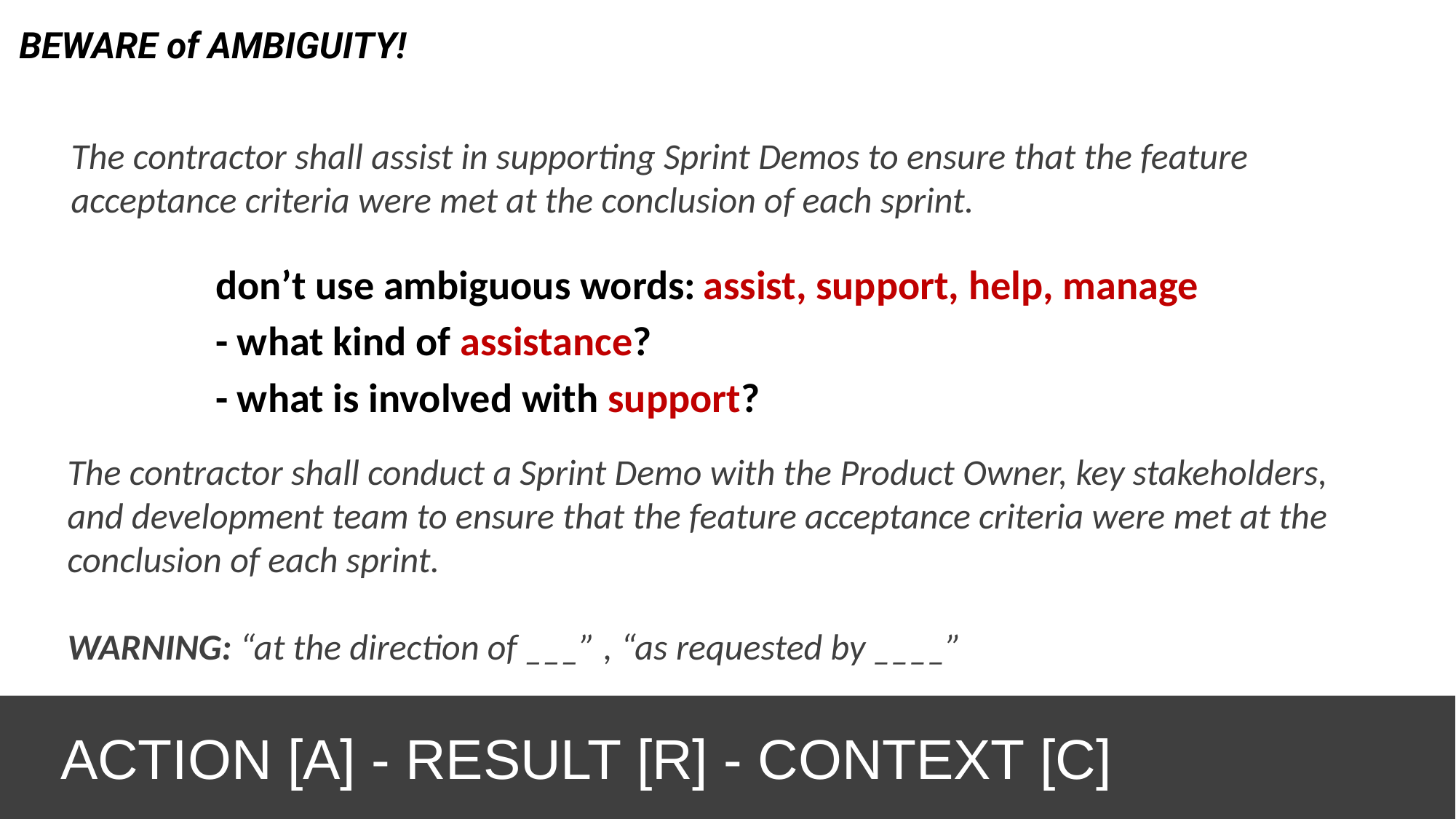

ARC Method
BEWARE of AMBIGUITY!
The contractor shall assist in supporting Sprint Demos to ensure that the feature acceptance criteria were met at the conclusion of each sprint.
don’t use ambiguous words: assist, support, help, manage
- what kind of assistance?
- what is involved with support?
The contractor shall conduct a Sprint Demo with the Product Owner, key stakeholders, and development team to ensure that the feature acceptance criteria were met at the conclusion of each sprint.

WARNING: “at the direction of ___” , “as requested by ____”

ACTION [A] - RESULT [R] - CONTEXT [C]